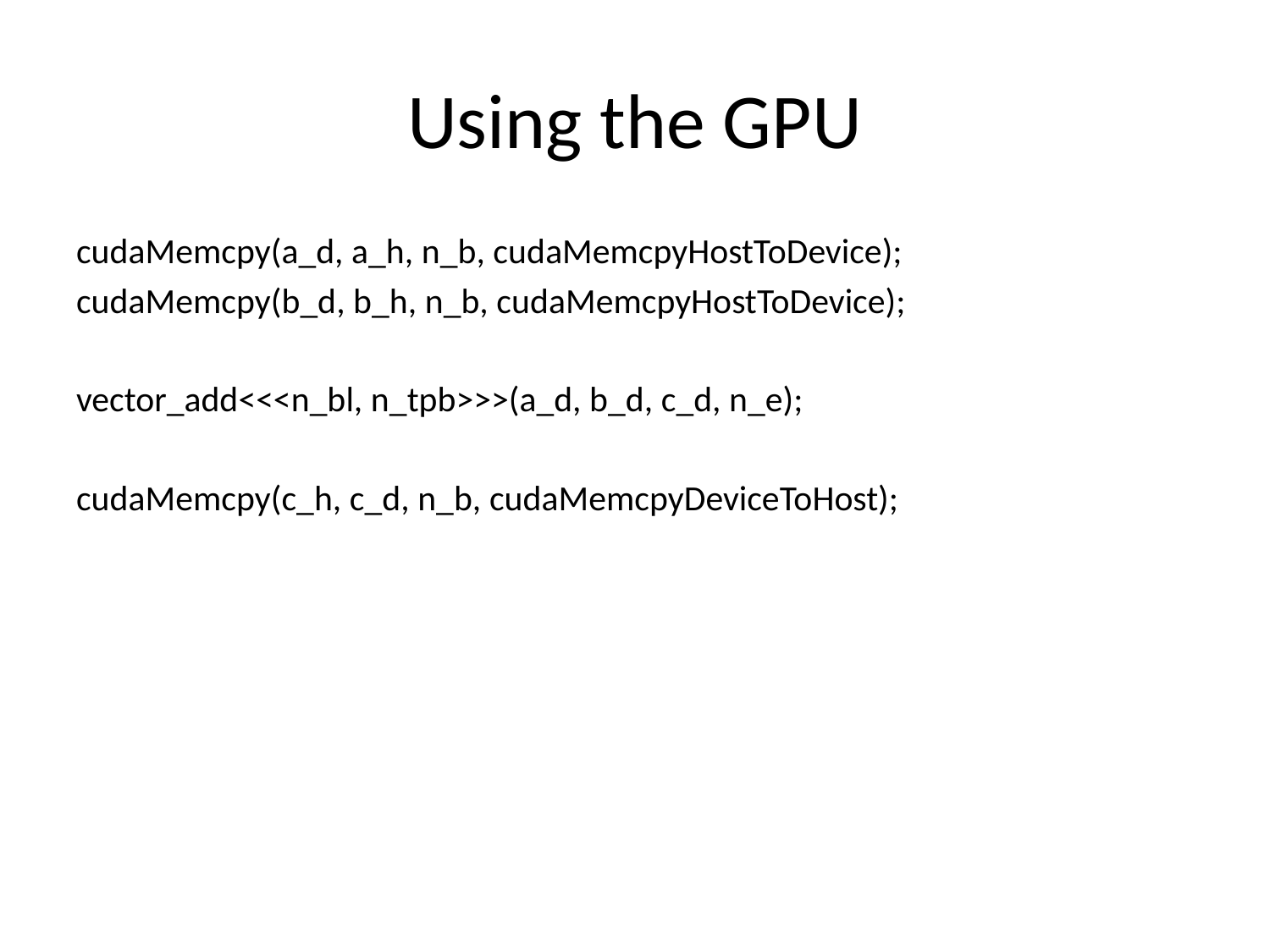

# Using the GPU
cudaMemcpy(a_d, a_h, n_b, cudaMemcpyHostToDevice);
cudaMemcpy(b_d, b_h, n_b, cudaMemcpyHostToDevice);

vector_add<<<n_bl, n_tpb>>>(a_d, b_d, c_d, n_e);

cudaMemcpy(c_h, c_d, n_b, cudaMemcpyDeviceToHost);